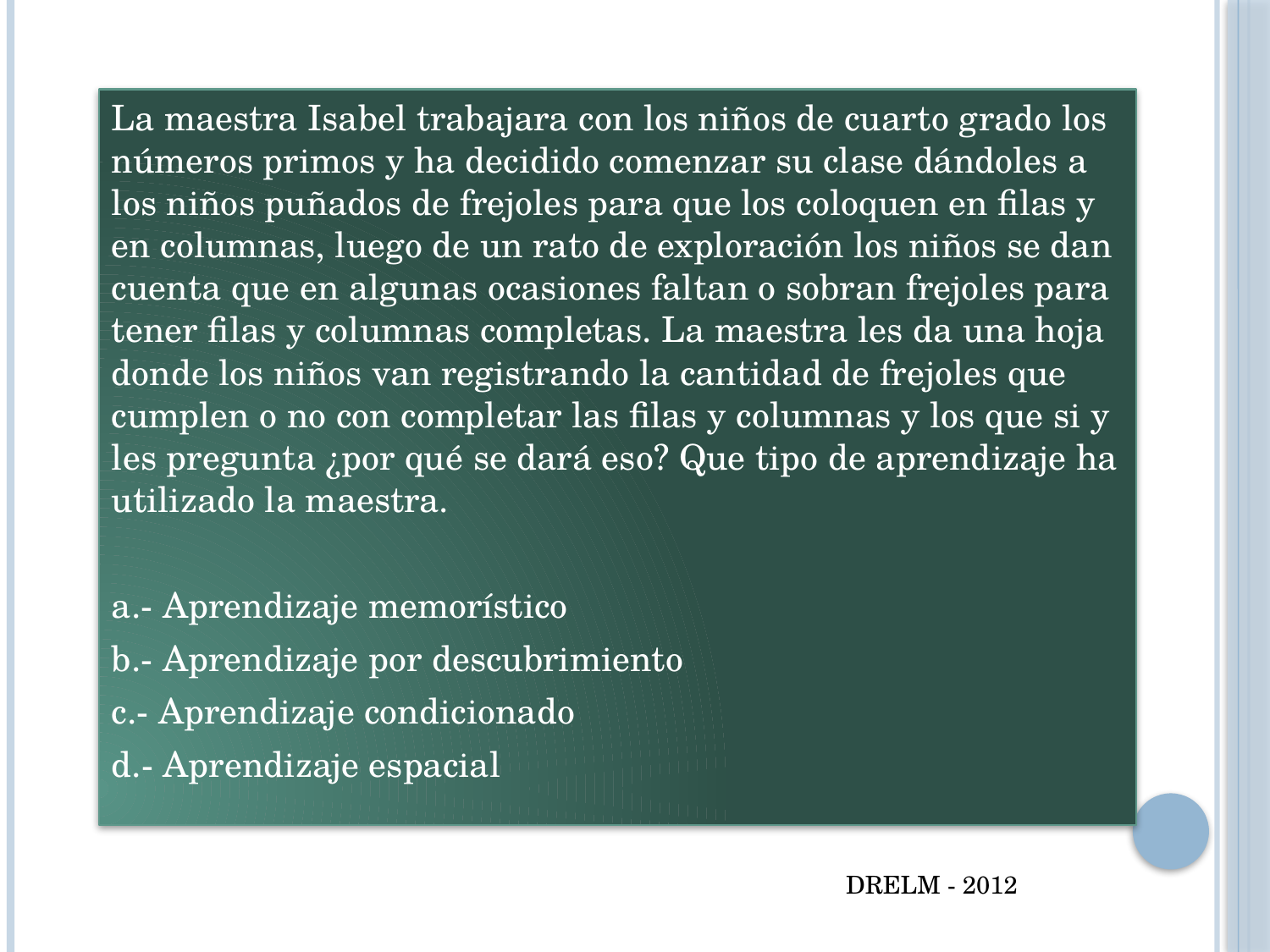

La maestra Isabel trabajara con los niños de cuarto grado los números primos y ha decidido comenzar su clase dándoles a los niños puñados de frejoles para que los coloquen en filas y en columnas, luego de un rato de exploración los niños se dan cuenta que en algunas ocasiones faltan o sobran frejoles para tener filas y columnas completas. La maestra les da una hoja donde los niños van registrando la cantidad de frejoles que cumplen o no con completar las filas y columnas y los que si y les pregunta ¿por qué se dará eso? Que tipo de aprendizaje ha utilizado la maestra.

a.- Aprendizaje memorístico
b.- Aprendizaje por descubrimiento
c.- Aprendizaje condicionado
d.- Aprendizaje espacial
DRELM - 2012